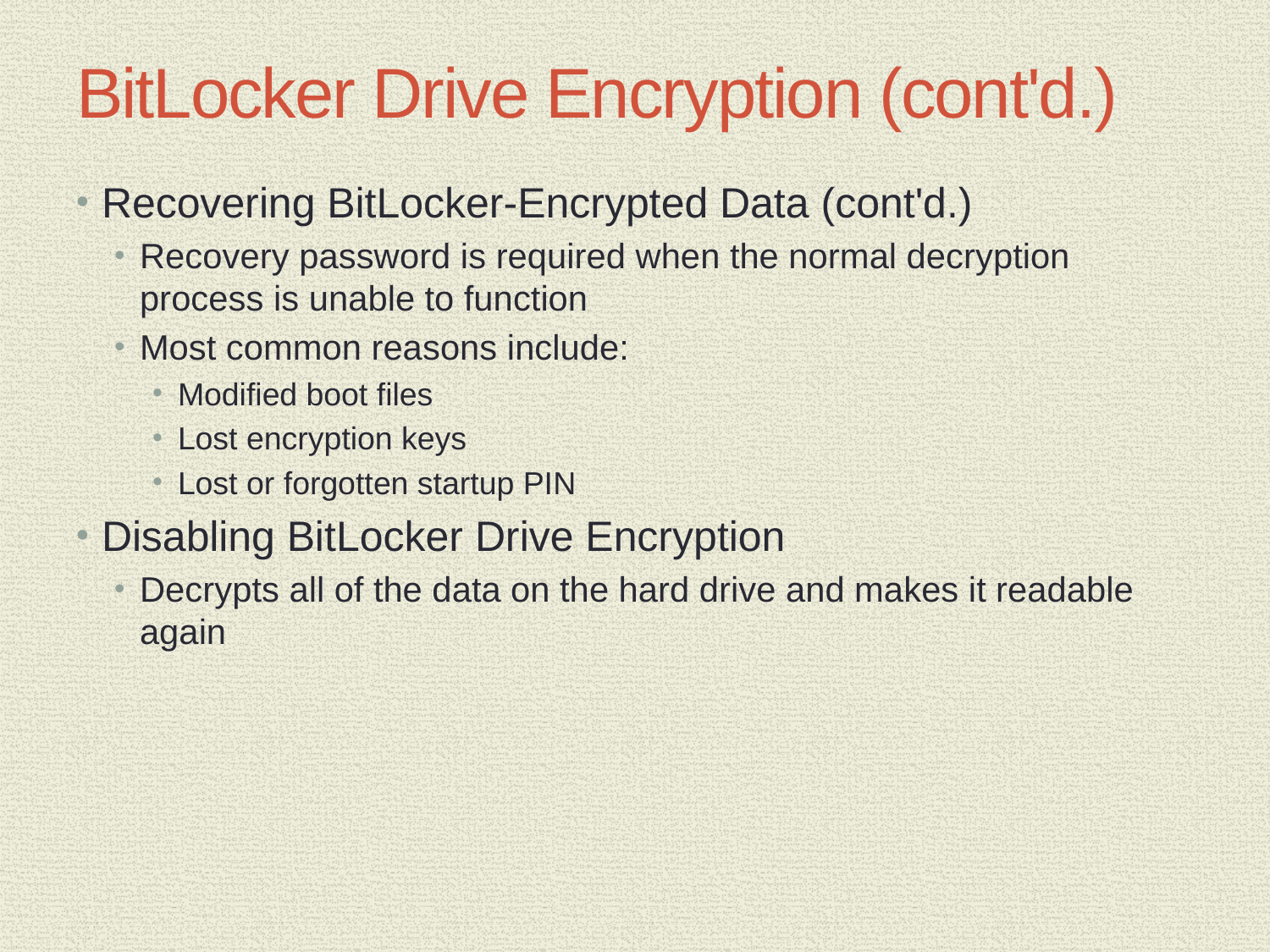

# BitLocker Drive Encryption (cont'd.)
Recovering BitLocker-Encrypted Data (cont'd.)
Recovery password is required when the normal decryption process is unable to function
Most common reasons include:
Modified boot files
Lost encryption keys
Lost or forgotten startup PIN
Disabling BitLocker Drive Encryption
Decrypts all of the data on the hard drive and makes it readable again